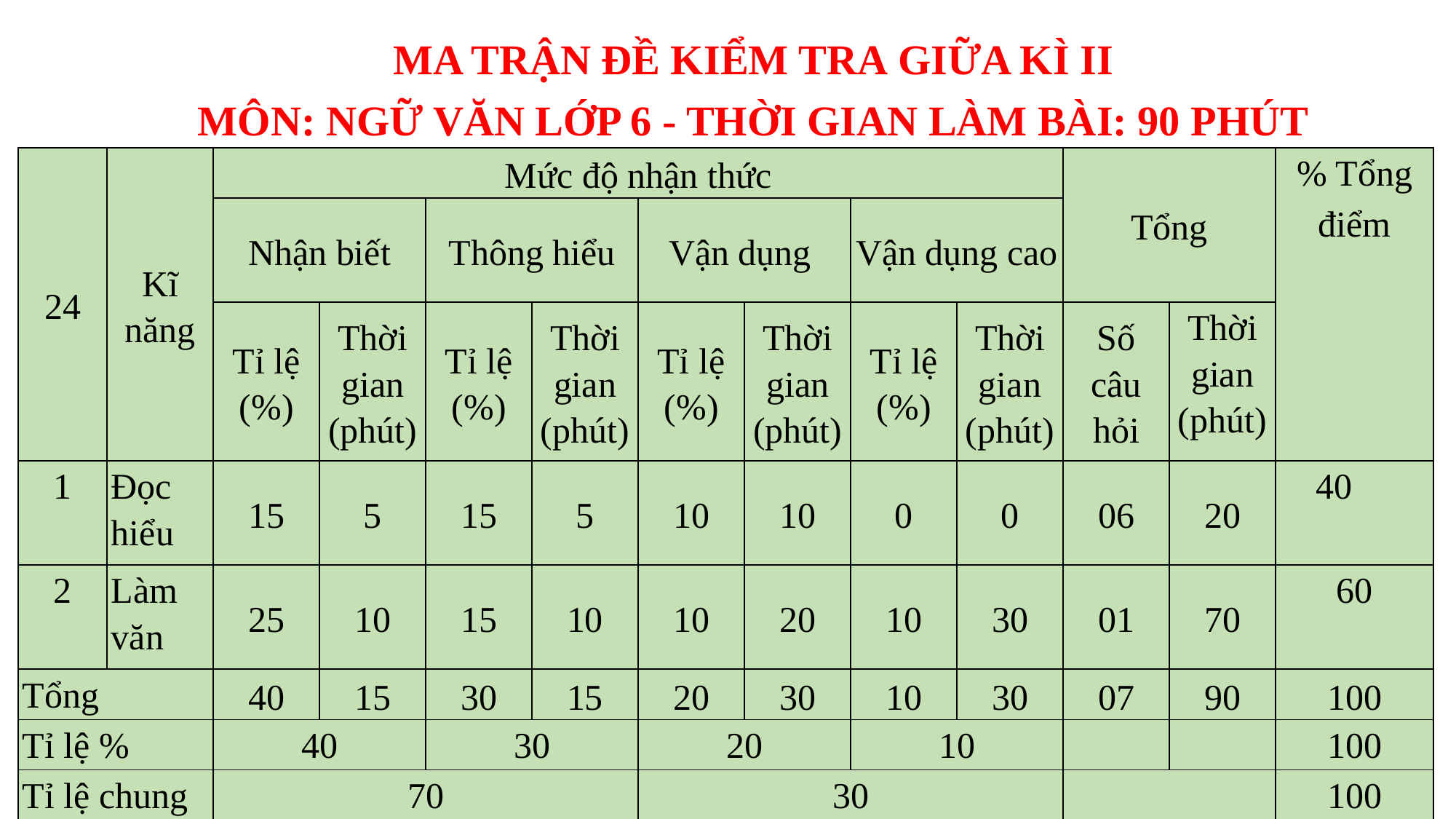

MA TRẬN ĐỀ KIỂM TRA GIỮA KÌ II
MÔN: NGỮ VĂN LỚP 6 - THỜI GIAN LÀM BÀI: 90 PHÚT
| 24 | Kĩ năng | Mức độ nhận thức |  |  |  |  |  |  |  | Tổng |  | % Tổng điểm |
| --- | --- | --- | --- | --- | --- | --- | --- | --- | --- | --- | --- | --- |
|  |  | Nhận biết |  | Thông hiểu |  | Vận dụng |  | Vận dụng cao |  |  |  |  |
|  |  | Tỉ lệ (%) | Thời gian (phút) | Tỉ lệ (%) | Thời gian (phút) | Tỉ lệ (%) | Thời gian (phút) | Tỉ lệ (%) | Thời gian (phút) | Số câu hỏi | Thời gian (phút) |  |
| 1 | Đọc hiểu | 15 | 5 | 15 | 5 | 10 | 10 | 0 | 0 | 06 | 20 | 40 |
| 2 | Làm văn | 25 | 10 | 15 | 10 | 10 | 20 | 10 | 30 | 01 | 70 | 60 |
| Tổng |  | 40 | 15 | 30 | 15 | 20 | 30 | 10 | 30 | 07 | 90 | 100 |
| Tỉ lệ % |  | 40 |  | 30 |  | 20 |  | 10 |  |  |  | 100 |
| Tỉ lệ chung |  | 70 |  |  |  | 30 |  |  |  |  |  | 100 |